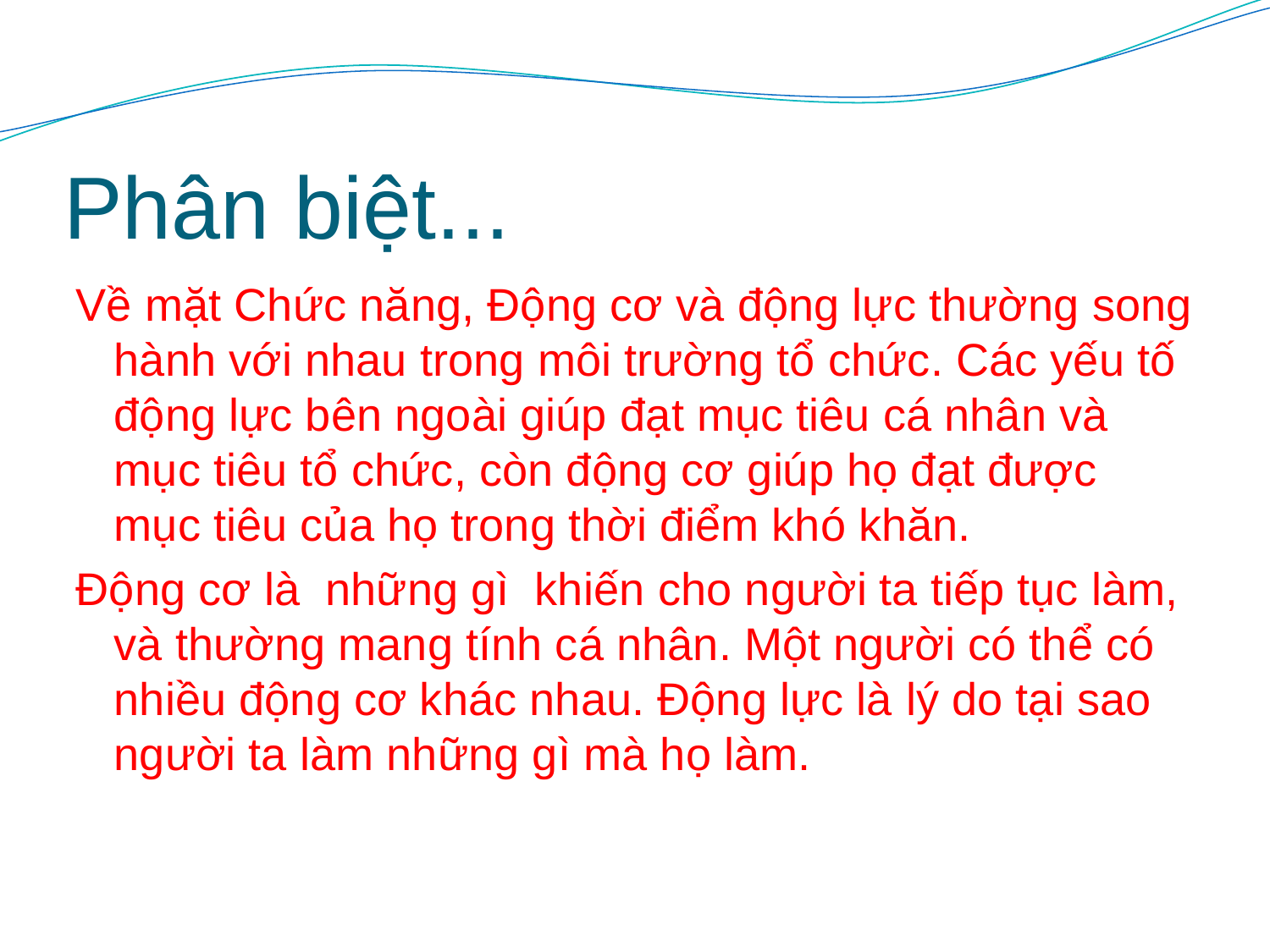

# Phân biệt...
Về mặt Chức năng, Động cơ và động lực thường song hành với nhau trong môi trường tổ chức. Các yếu tố động lực bên ngoài giúp đạt mục tiêu cá nhân và mục tiêu tổ chức, còn động cơ giúp họ đạt được mục tiêu của họ trong thời điểm khó khăn.
Động cơ là  những gì  khiến cho người ta tiếp tục làm, và thường mang tính cá nhân. Một người có thể có nhiều động cơ khác nhau. Động lực là lý do tại sao người ta làm những gì mà họ làm.